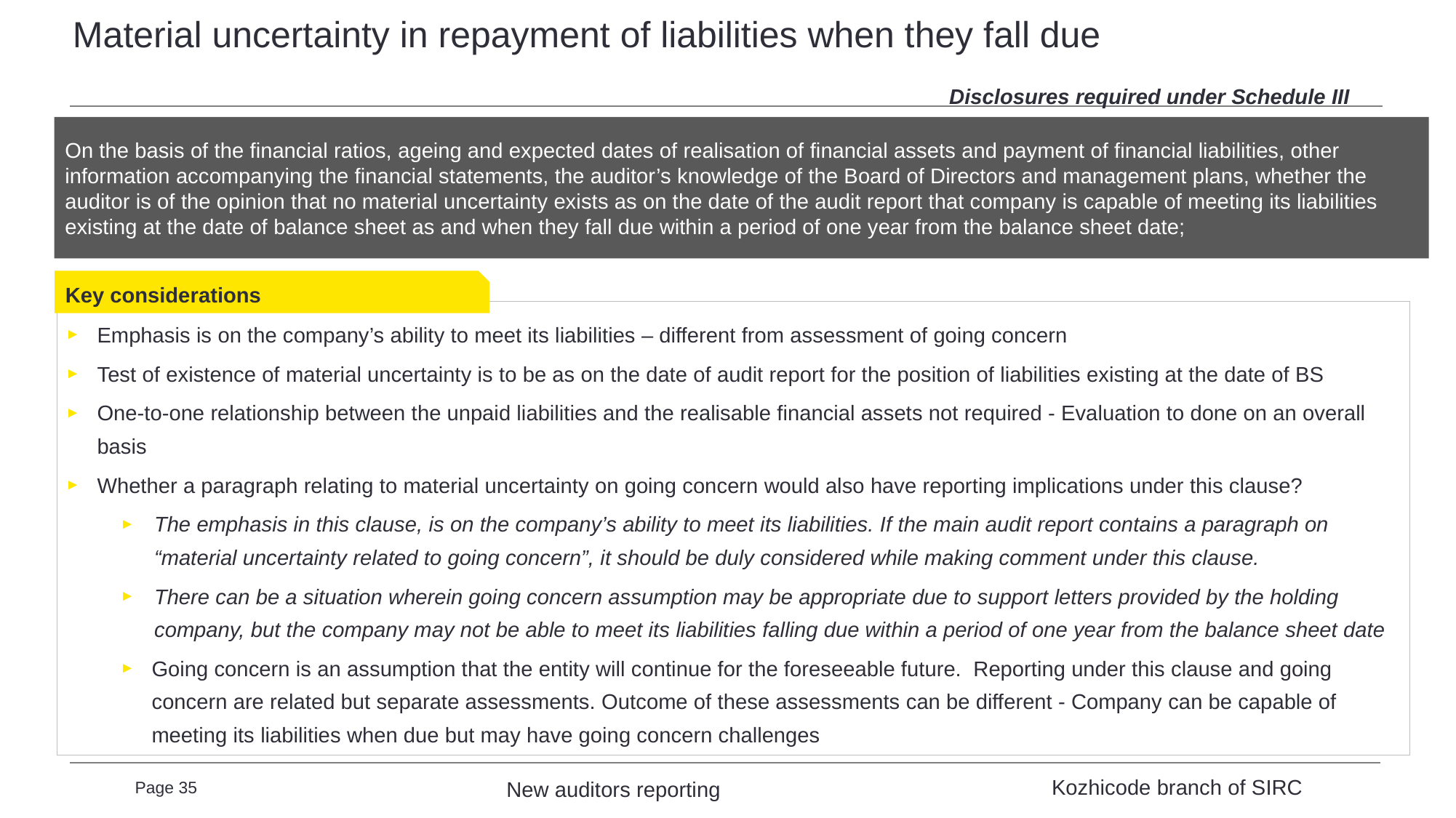

# Material uncertainty in repayment of liabilities when they fall due
Disclosures required under Schedule III
On the basis of the financial ratios, ageing and expected dates of realisation of financial assets and payment of financial liabilities, other information accompanying the financial statements, the auditor’s knowledge of the Board of Directors and management plans, whether the auditor is of the opinion that no material uncertainty exists as on the date of the audit report that company is capable of meeting its liabilities existing at the date of balance sheet as and when they fall due within a period of one year from the balance sheet date;
Key considerations
Emphasis is on the company’s ability to meet its liabilities – different from assessment of going concern
Test of existence of material uncertainty is to be as on the date of audit report for the position of liabilities existing at the date of BS
One-to-one relationship between the unpaid liabilities and the realisable financial assets not required - Evaluation to done on an overall basis
Whether a paragraph relating to material uncertainty on going concern would also have reporting implications under this clause?
The emphasis in this clause, is on the company’s ability to meet its liabilities. If the main audit report contains a paragraph on “material uncertainty related to going concern”, it should be duly considered while making comment under this clause.
There can be a situation wherein going concern assumption may be appropriate due to support letters provided by the holding company, but the company may not be able to meet its liabilities falling due within a period of one year from the balance sheet date
Going concern is an assumption that the entity will continue for the foreseeable future.  Reporting under this clause and going concern are related but separate assessments. Outcome of these assessments can be different - Company can be capable of meeting its liabilities when due but may have going concern challenges